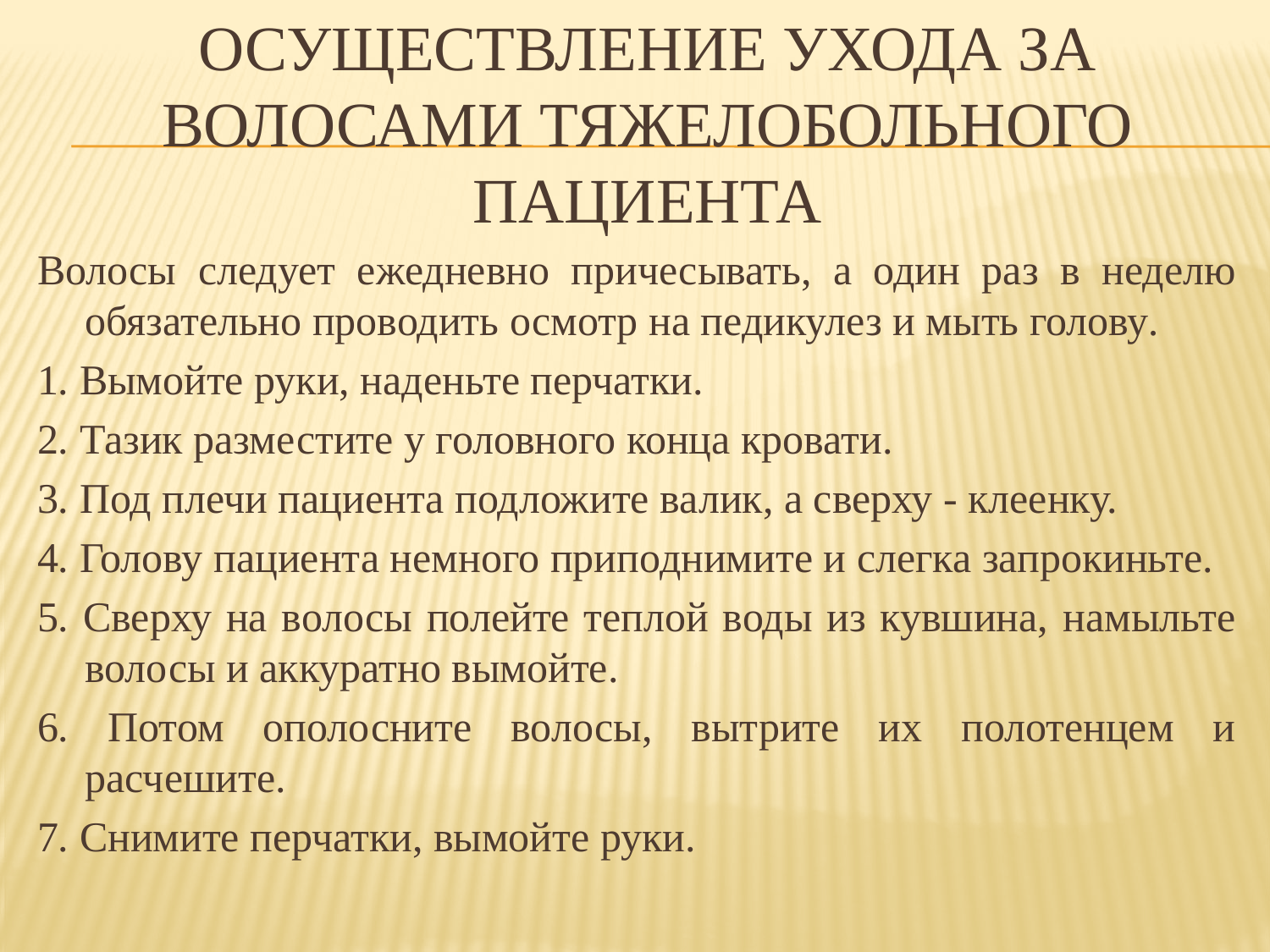

# Осуществление ухода за волосами тяжелобольного пациента
Волосы следует ежедневно причесывать, а один раз в неделю обязательно проводить осмотр на педикулез и мыть голову.
1. Вымойте руки, наденьте перчатки.
2. Тазик разместите у головного конца кровати.
3. Под плечи пациента подложите валик, а сверху - клеенку.
4. Голову пациента немного приподнимите и слегка запрокиньте.
5. Сверху на волосы полейте теплой воды из кувшина, намыльте волосы и аккуратно вымойте.
6. Потом ополосните волосы, вытрите их полотенцем и расчешите.
7. Снимите перчатки, вымойте руки.